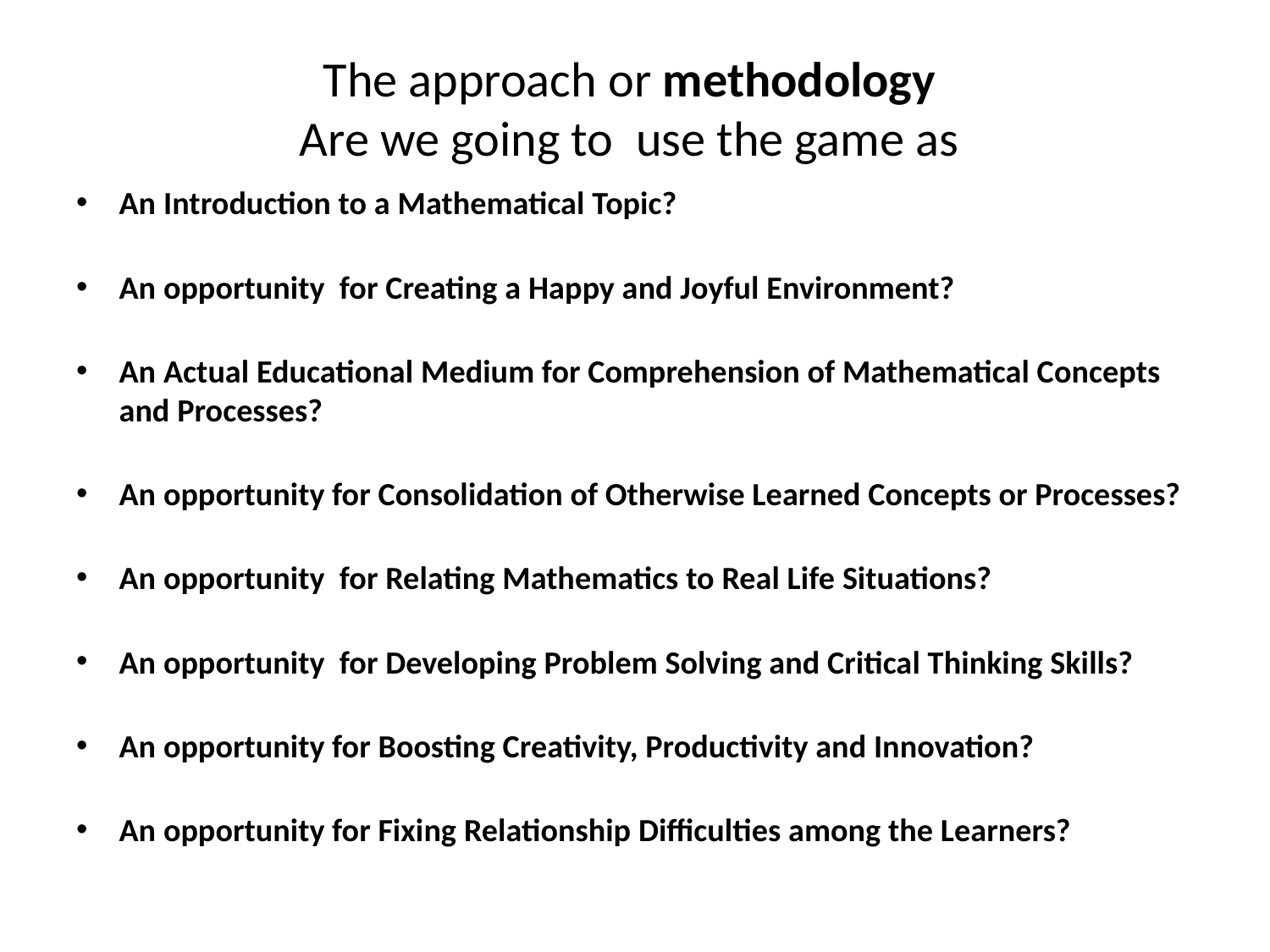

# The approach or methodology Are we going to  use the game as
An Introduction to a Mathematical Topic?
An opportunity  for Creating a Happy and Joyful Environment?
An Actual Educational Medium for Comprehension of Mathematical Concepts and Processes?
An opportunity for Consolidation of Otherwise Learned Concepts or Processes?
An opportunity  for Relating Mathematics to Real Life Situations?
An opportunity  for Developing Problem Solving and Critical Thinking Skills?
An opportunity for Boosting Creativity, Productivity and Innovation?
An opportunity for Fixing Relationship Difficulties among the Learners?